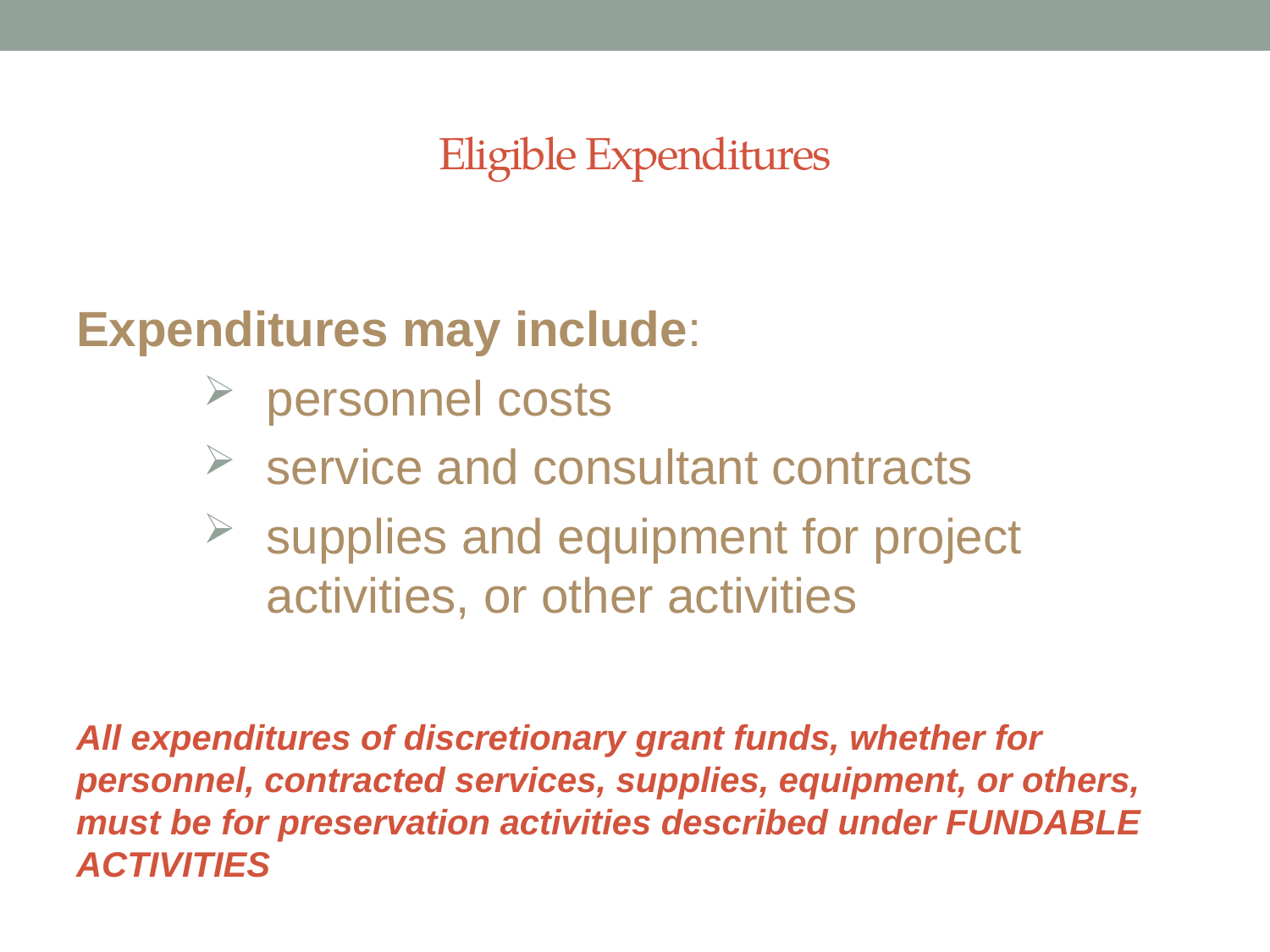

# Eligible Expenditures

Expenditures may include:
personnel costs
service and consultant contracts
supplies and equipment for project   activities, or other activities

All expenditures of discretionary grant funds, whether for personnel, contracted services, supplies, equipment, or others, must be for preservation activities described under FUNDABLE ACTIVITIES